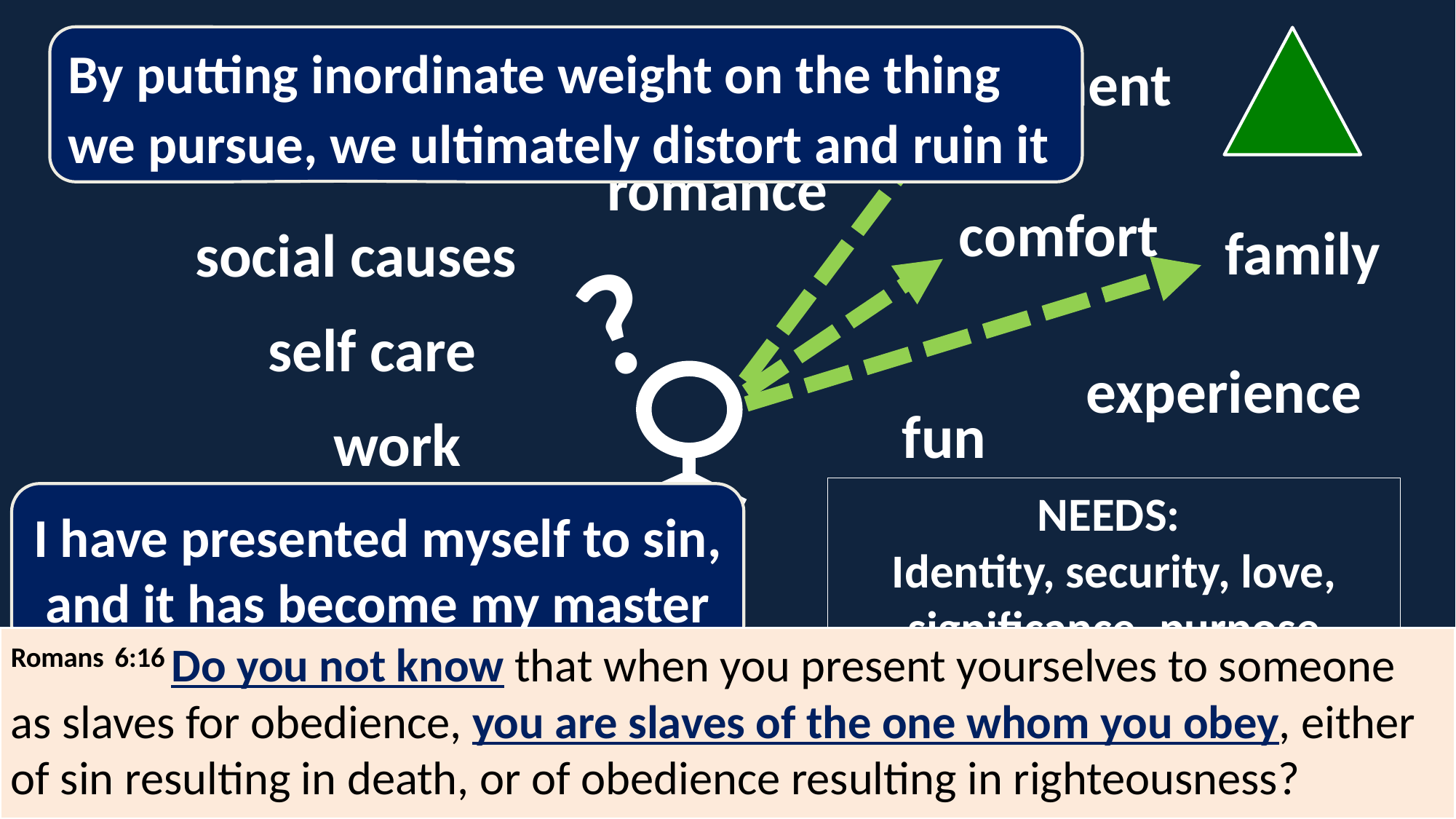

achievement
By putting inordinate weight on the thing we pursue, we ultimately distort and ruin it

Money
romance
comfort
family
social causes
# ?
self care
experience

fun
work
NEEDS:
Identity, security, love, significance, purpose
I have presented myself to sin, and it has become my master
“sin”
Romans 6:16 Do you not know that when you present yourselves to someone  as slaves for obedience, you are slaves of the one whom you obey, either of sin resulting in death, or of obedience resulting in righteousness?